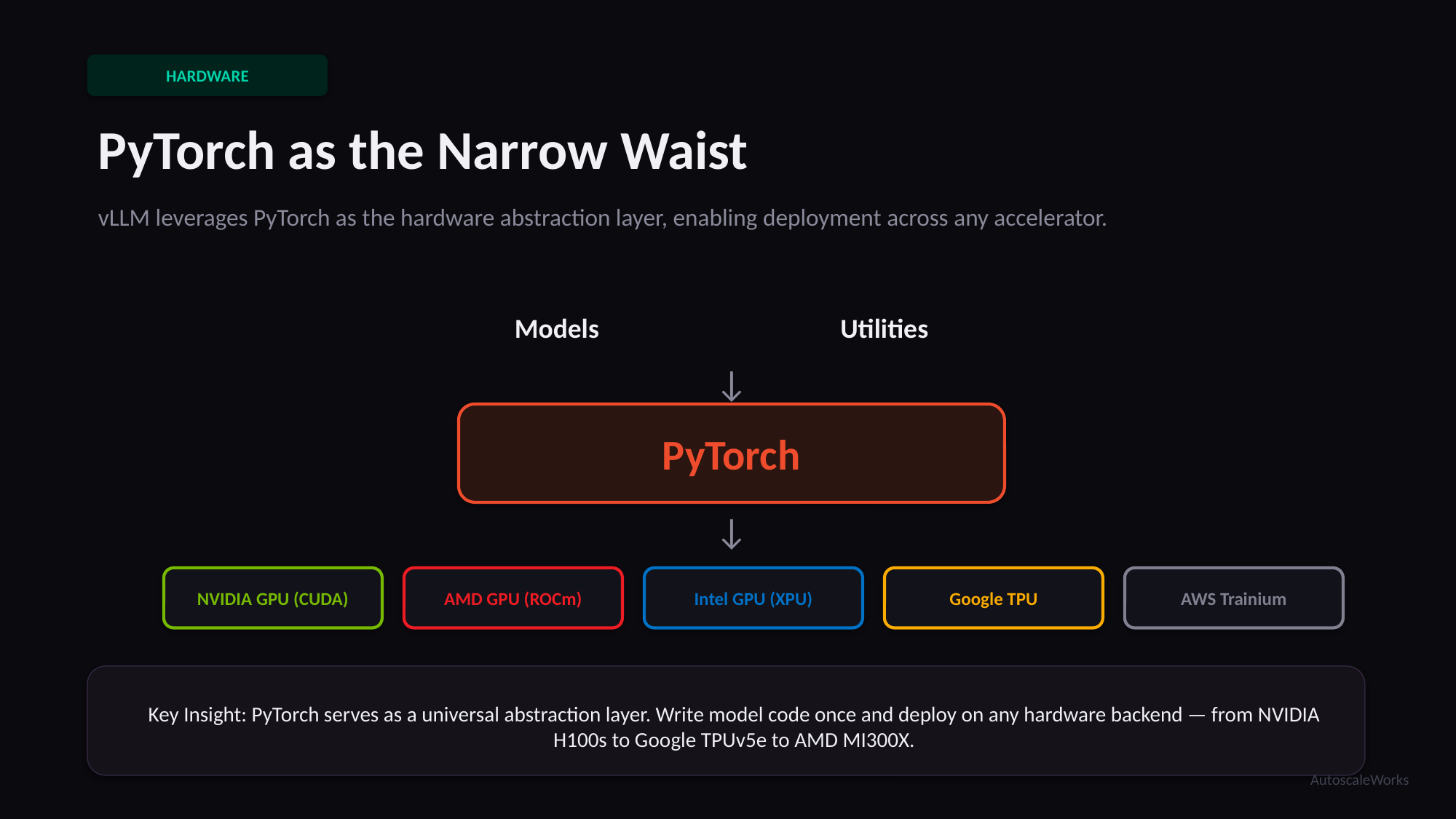

HARDWARE
PyTorch as the Narrow Waist
vLLM leverages PyTorch as the hardware abstraction layer, enabling deployment across any accelerator.
Models
Utilities
↓
PyTorch
↓
NVIDIA GPU (CUDA)
AMD GPU (ROCm)
Intel GPU (XPU)
Google TPU
AWS Trainium
Key Insight: PyTorch serves as a universal abstraction layer. Write model code once and deploy on any hardware backend — from NVIDIA H100s to Google TPUv5e to AMD MI300X.
AutoscaleWorks